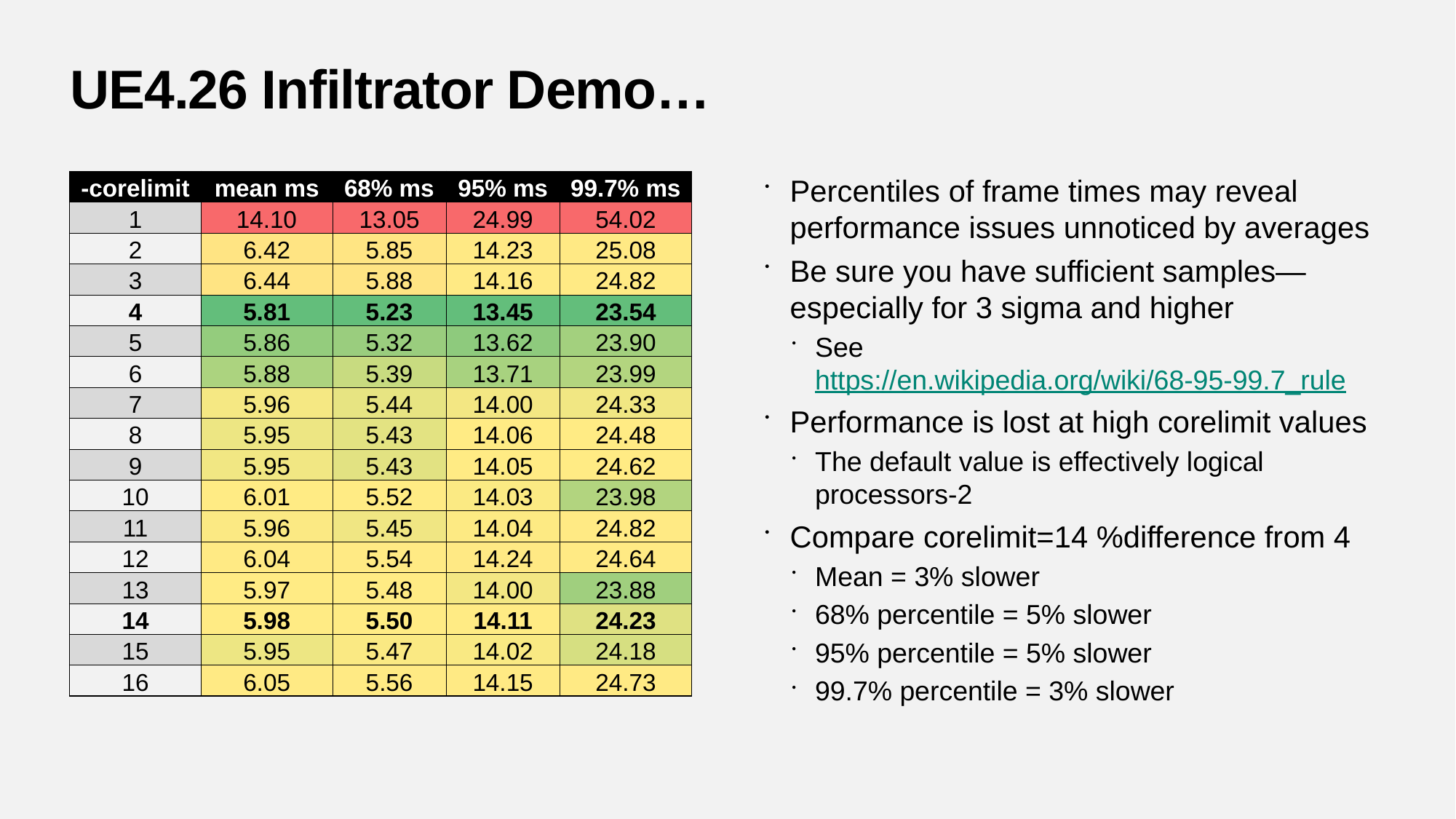

# UE4.26 Infiltrator Demo…
| -corelimit | mean ms | 68% ms | 95% ms | 99.7% ms |
| --- | --- | --- | --- | --- |
| 1 | 14.10 | 13.05 | 24.99 | 54.02 |
| 2 | 6.42 | 5.85 | 14.23 | 25.08 |
| 3 | 6.44 | 5.88 | 14.16 | 24.82 |
| 4 | 5.81 | 5.23 | 13.45 | 23.54 |
| 5 | 5.86 | 5.32 | 13.62 | 23.90 |
| 6 | 5.88 | 5.39 | 13.71 | 23.99 |
| 7 | 5.96 | 5.44 | 14.00 | 24.33 |
| 8 | 5.95 | 5.43 | 14.06 | 24.48 |
| 9 | 5.95 | 5.43 | 14.05 | 24.62 |
| 10 | 6.01 | 5.52 | 14.03 | 23.98 |
| 11 | 5.96 | 5.45 | 14.04 | 24.82 |
| 12 | 6.04 | 5.54 | 14.24 | 24.64 |
| 13 | 5.97 | 5.48 | 14.00 | 23.88 |
| 14 | 5.98 | 5.50 | 14.11 | 24.23 |
| 15 | 5.95 | 5.47 | 14.02 | 24.18 |
| 16 | 6.05 | 5.56 | 14.15 | 24.73 |
Percentiles of frame times may reveal performance issues unnoticed by averages
Be sure you have sufficient samples—especially for 3 sigma and higher
See https://en.wikipedia.org/wiki/68-95-99.7_rule
Performance is lost at high corelimit values
The default value is effectively logical processors-2
Compare corelimit=14 %difference from 4
Mean = 3% slower
68% percentile = 5% slower
95% percentile = 5% slower
99.7% percentile = 3% slower